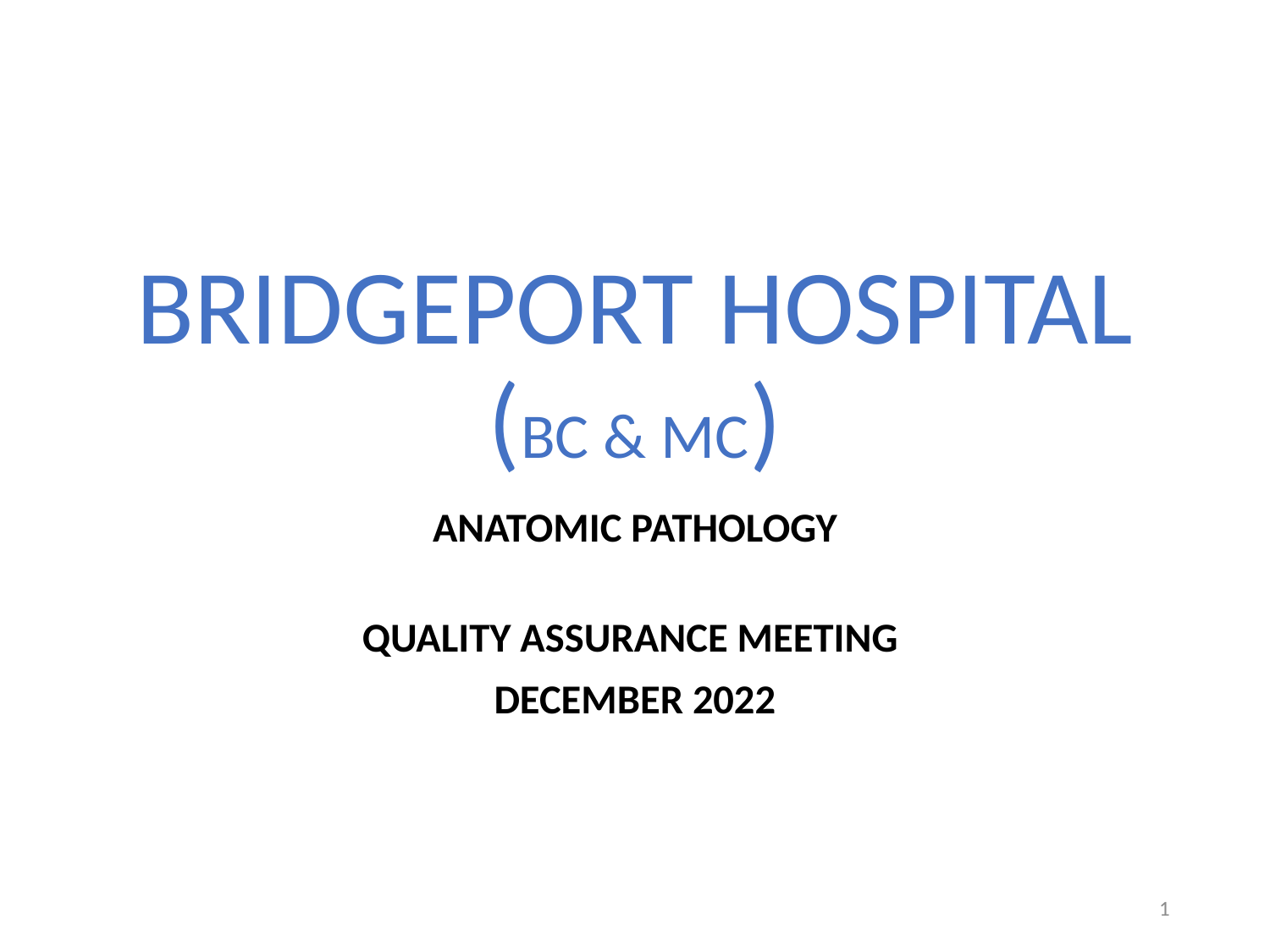

# BRIDGEPORT HOSPITAL (BC & MC)
ANATOMIC PATHOLOGY
QUALITY ASSURANCE MEETING
DECEMBER 2022
1